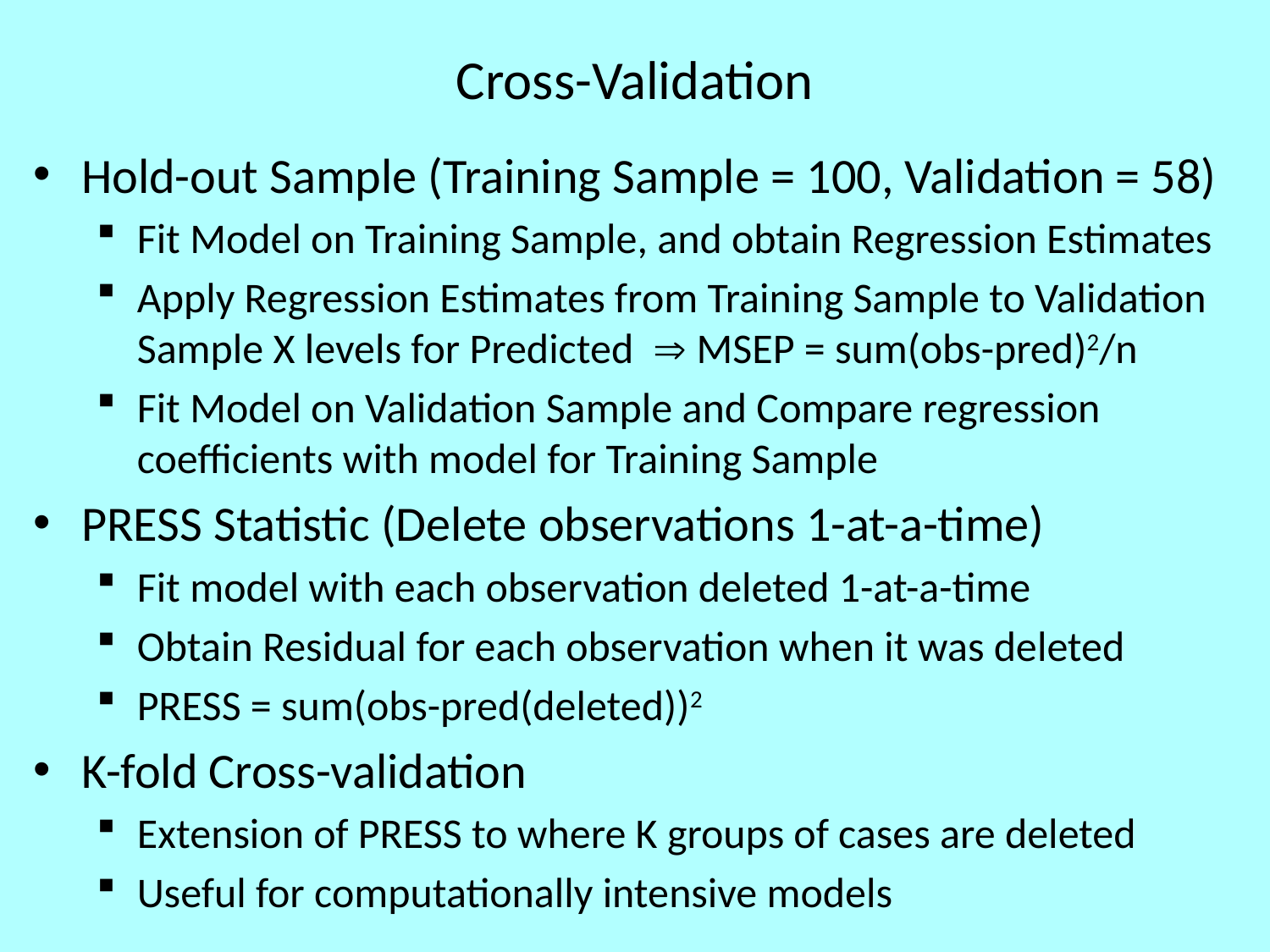

# Cross-Validation
Hold-out Sample (Training Sample = 100, Validation = 58)
Fit Model on Training Sample, and obtain Regression Estimates
Apply Regression Estimates from Training Sample to Validation Sample X levels for Predicted  ⇒ MSEP = sum(obs-pred)2/n
Fit Model on Validation Sample and Compare regression coefficients with model for Training Sample
PRESS Statistic (Delete observations 1-at-a-time)
Fit model with each observation deleted 1-at-a-time
Obtain Residual for each observation when it was deleted
PRESS = sum(obs-pred(deleted))2
K-fold Cross-validation
Extension of PRESS to where K groups of cases are deleted
Useful for computationally intensive models